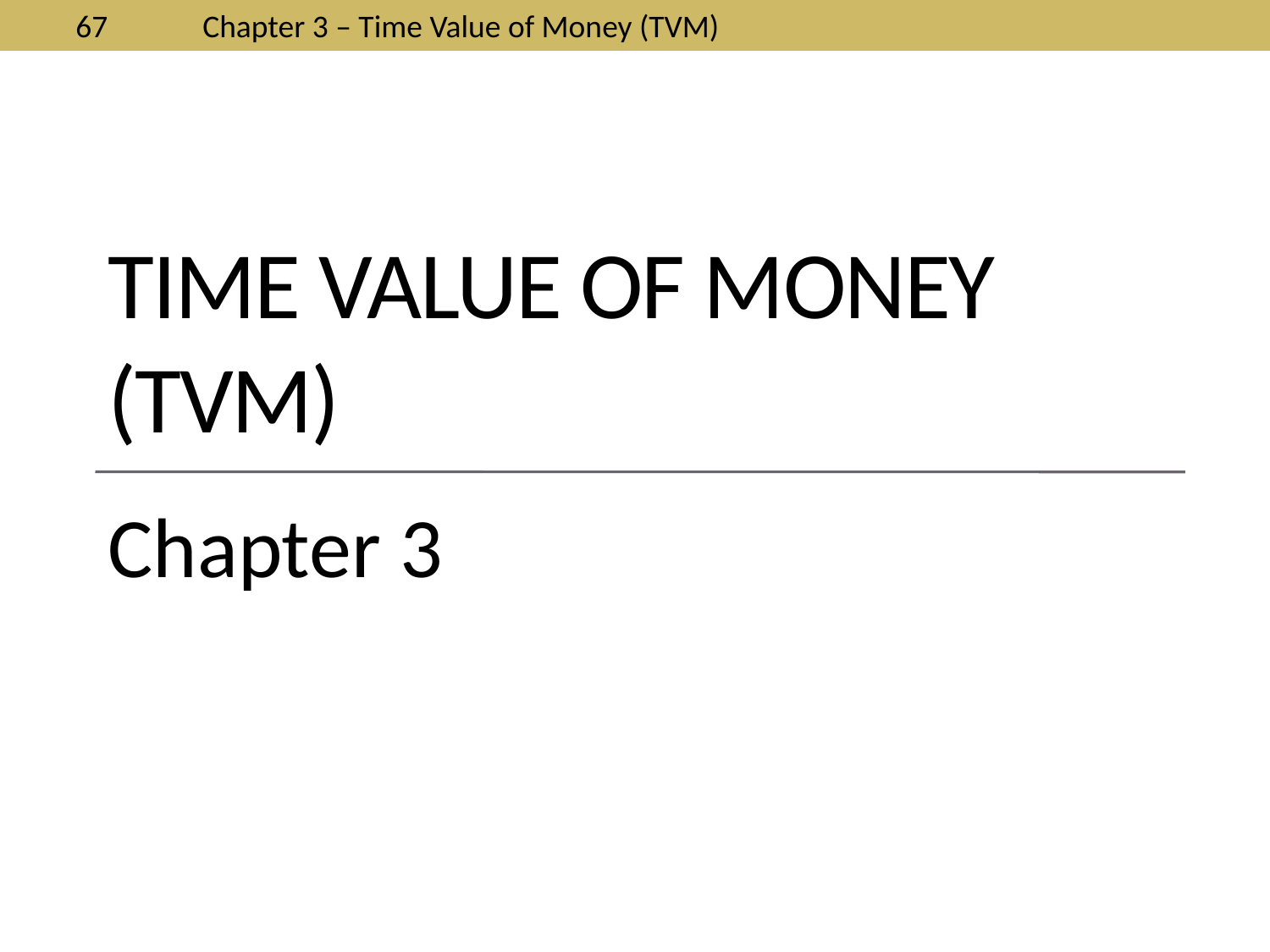

# Time value of money (Tvm)
Chapter 3